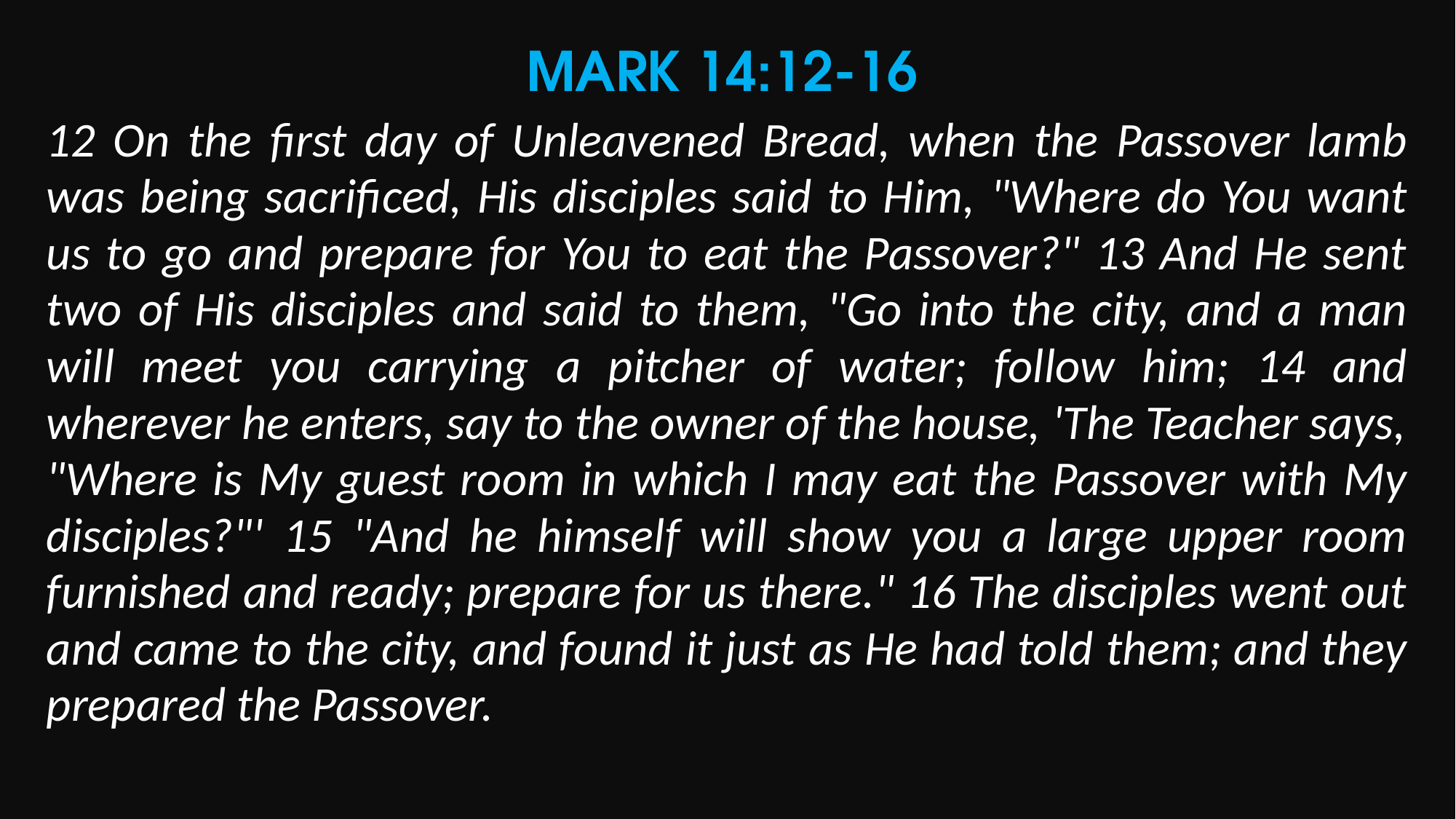

Mark 14:12-16
12 On the first day of Unleavened Bread, when the Passover lamb was being sacrificed, His disciples said to Him, "Where do You want us to go and prepare for You to eat the Passover?" 13 And He sent two of His disciples and said to them, "Go into the city, and a man will meet you carrying a pitcher of water; follow him; 14 and wherever he enters, say to the owner of the house, 'The Teacher says, "Where is My guest room in which I may eat the Passover with My disciples?"' 15 "And he himself will show you a large upper room furnished and ready; prepare for us there." 16 The disciples went out and came to the city, and found it just as He had told them; and they prepared the Passover.